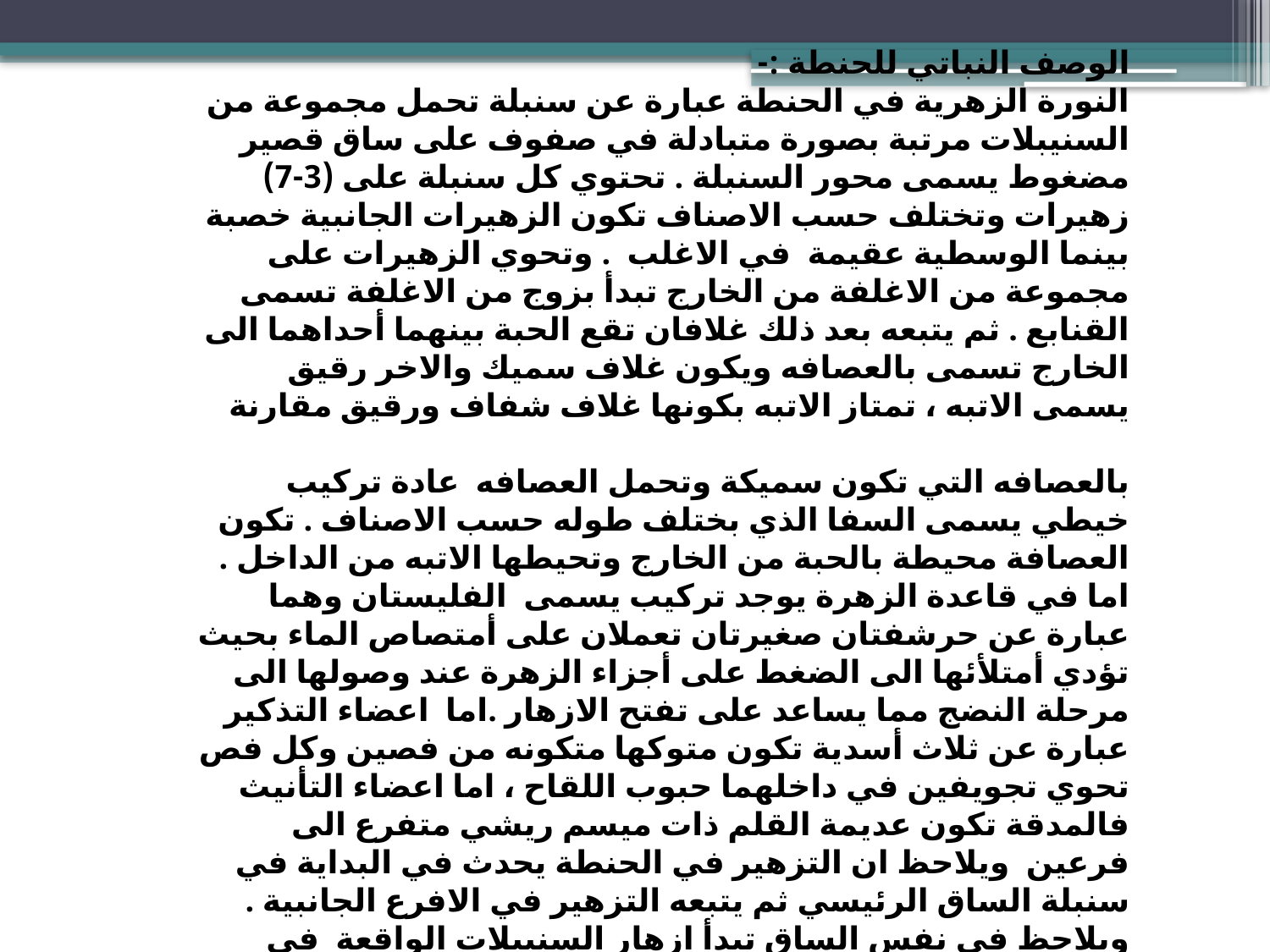

الوصف النباتي للحنطة :-
النورة الزهرية في الحنطة عبارة عن سنبلة تحمل مجموعة من السنيبلات مرتبة بصورة متبادلة في صفوف على ساق قصير مضغوط يسمى محور السنبلة . تحتوي كل سنبلة على (3-7) زهيرات وتختلف حسب الاصناف تكون الزهيرات الجانبية خصبة بينما الوسطية عقيمة  في الاغلب  . وتحوي الزهيرات على مجموعة من الاغلفة من الخارج تبدأ بزوج من الاغلفة تسمى القنابع . ثم يتبعه بعد ذلك غلافان تقع الحبة بينهما أحداهما الى الخارج تسمى بالعصافه ويكون غلاف سميك والاخر رقيق يسمى الاتبه ، تمتاز الاتبه بكونها غلاف شفاف ورقيق مقارنة

بالعصافه التي تكون سميكة وتحمل العصافه  عادة تركيب خيطي يسمى السفا الذي بختلف طوله حسب الاصناف . تكون العصافة محيطة بالحبة من الخارج وتحيطها الاتبه من الداخل . اما في قاعدة الزهرة يوجد تركيب يسمى  الفليستان وهما عبارة عن حرشفتان صغيرتان تعملان على أمتصاص الماء بحيث تؤدي أمتلأئها الى الضغط على أجزاء الزهرة عند وصولها الى مرحلة النضج مما يساعد على تفتح الازهار .اما  اعضاء التذكير عبارة عن ثلاث أسدية تكون متوكها متكونه من فصين وكل فص تحوي تجويفين في داخلهما حبوب اللقاح ، اما اعضاء التأنيث   فالمدقة تكون عديمة القلم ذات ميسم ريشي متفرع الى فرعين  ويلاحظ ان التزهير في الحنطة يحدث في البداية في سنبلة الساق الرئيسي ثم يتبعه التزهير في الافرع الجانبية . ويلاحظ في نفس الساق تبدأ ازهار السنيبلات الواقعة  في الثلث الاوسط بالتزهير ثم يتبعها تفتح الازهار  نحوى الاسفل و الاعلى . تستغرق عملية التفتيح من (3-5) يوم الا ان هذه المدة تتأثر بالظروف الجوية السائدة فكلما زادت الرطوبة و انخفضت الحرارة كلما ادى ذلك الى طول فترة التفتح (كلما زادت معه مدة التزهير) .